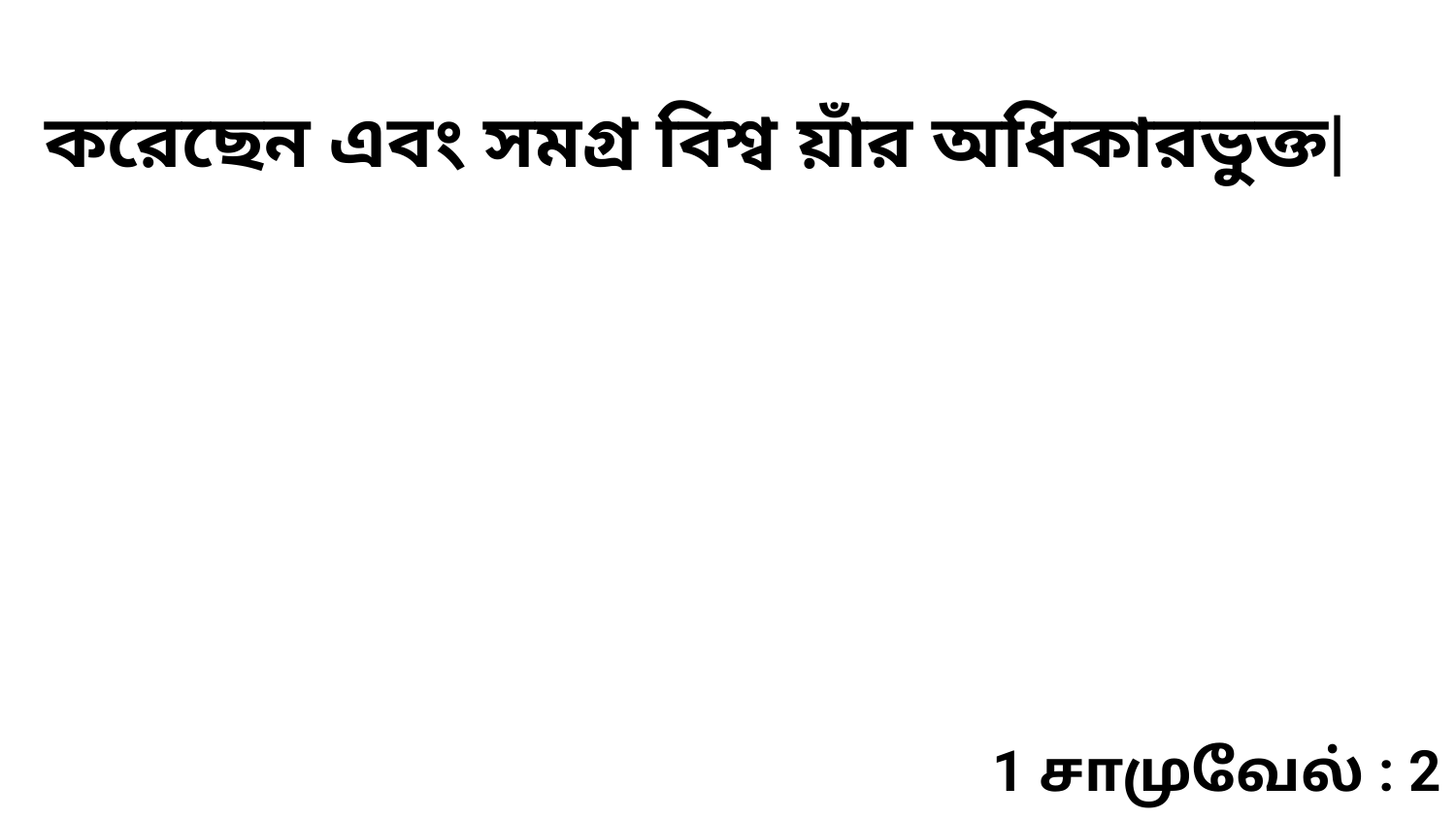

করেছেন এবং সমগ্র বিশ্ব য়াঁর অধিকারভুক্ত|
1 சாமுவேல் : 2